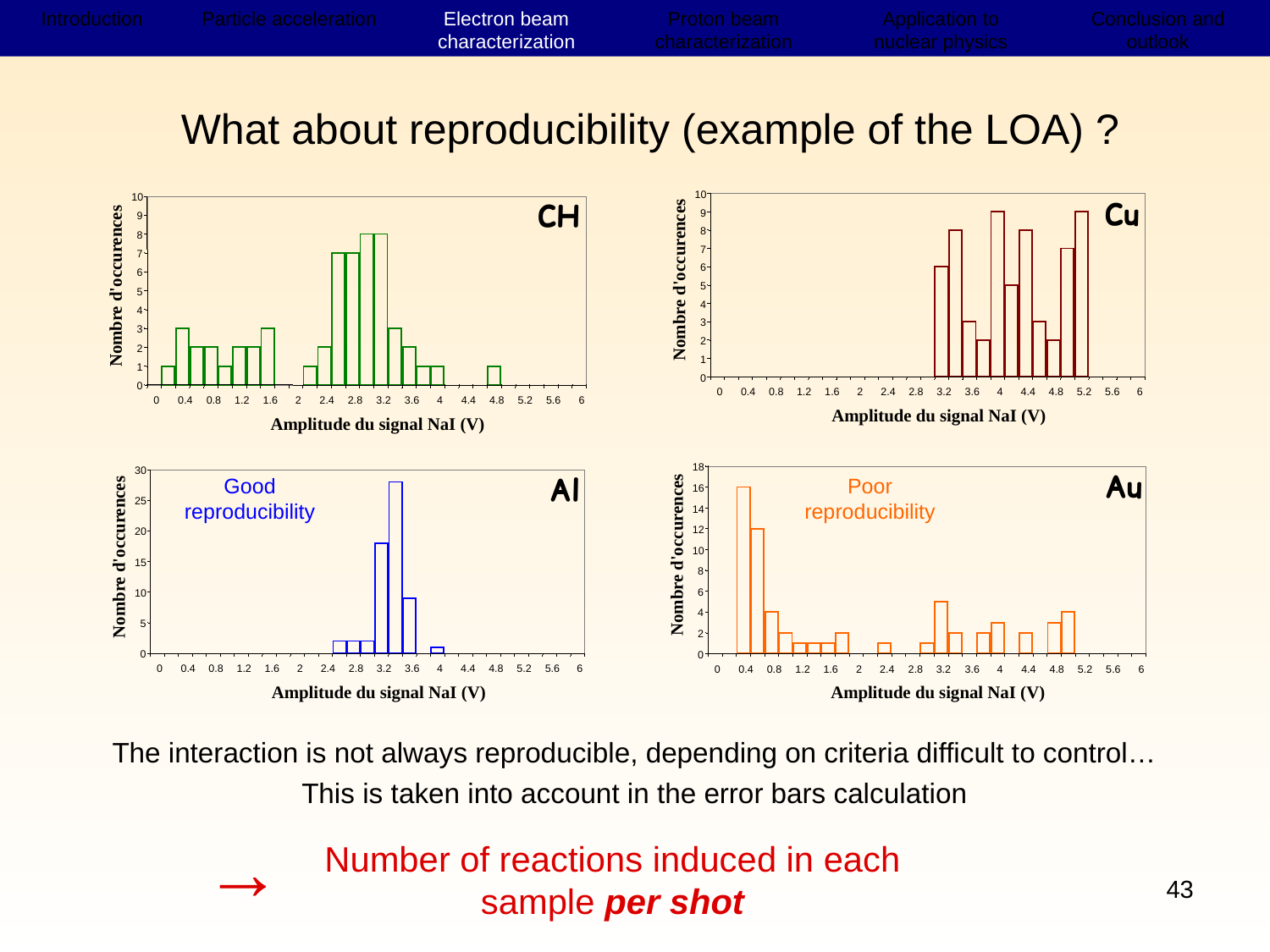

Introduction
Accélération de particules
Dispositifs expérimentaux (e-)
Résultats électrons
Résultats protons
Application à la physique nucléaire
Conclusion et perspectives

Introduction
Particle acceleration
Electron beam characterization
Proton beam characterization
Application to nuclear physics
Conclusion and outlook
What about reproducibility (example of the LOA) ?

10

Cu
9

8

7

6

Nombre d'occurences
5

4

3

2

1

0

0
0.4
0.8
1.2
1.6
2
2.4
2.8
3.2
3.6
4
4.4
4.8
5.2
5.6
6
Amplitude du signal NaI (V)

10

CH
9

8

7

6

Nombre d'occurences
5

4

3

2

1

0

0
0.4
0.8
1.2
1.6
2
2.4
2.8
3.2
3.6
4
4.4
4.8
5.2
5.6
6
Amplitude du signal NaI (V)

18

Au
16

14

12

10
Nombre d'occurences

8

6

4

2

0

0
0.4
0.8
1.2
1.6
2
2.4
2.8
3.2
3.6
4
4.4
4.8
5.2
5.6
6
Amplitude du signal NaI (V)

30

Al

25

20

Nombre d'occurences
15

10

5

0

0
0.4
0.8
1.2
1.6
2
2.4
2.8
3.2
3.6
4
4.4
4.8
5.2
5.6
6
Amplitude du signal NaI (V)
Good reproducibility
Poor reproducibility
The interaction is not always reproducible, depending on criteria difficult to control…
This is taken into account in the error bars calculation
→
Number of reactions induced in each sample per shot
43